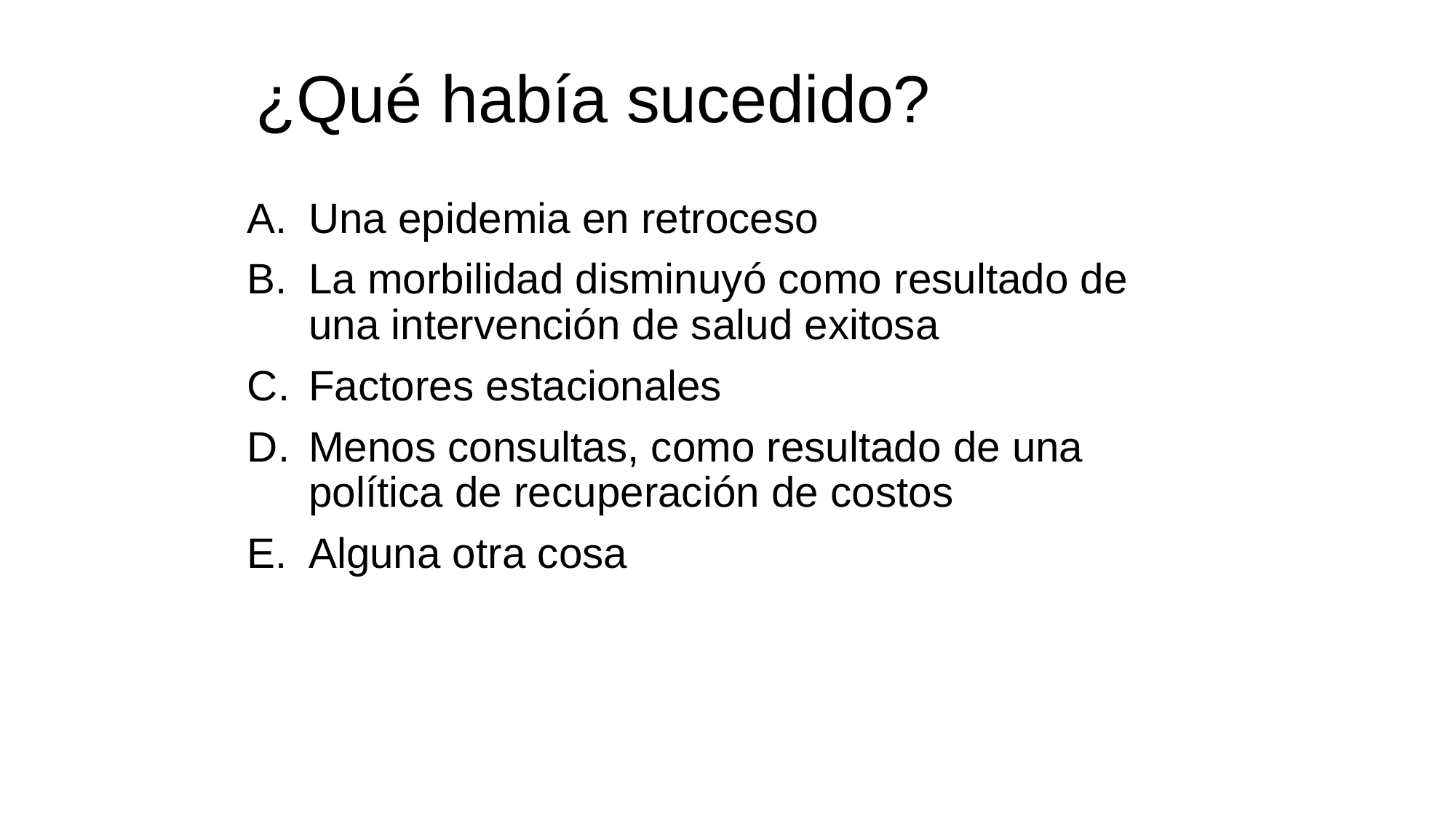

# ¿Qué había sucedido?
Una epidemia en retroceso
La morbilidad disminuyó como resultado de una intervención de salud exitosa
Factores estacionales
Menos consultas, como resultado de una política de recuperación de costos
Alguna otra cosa
5